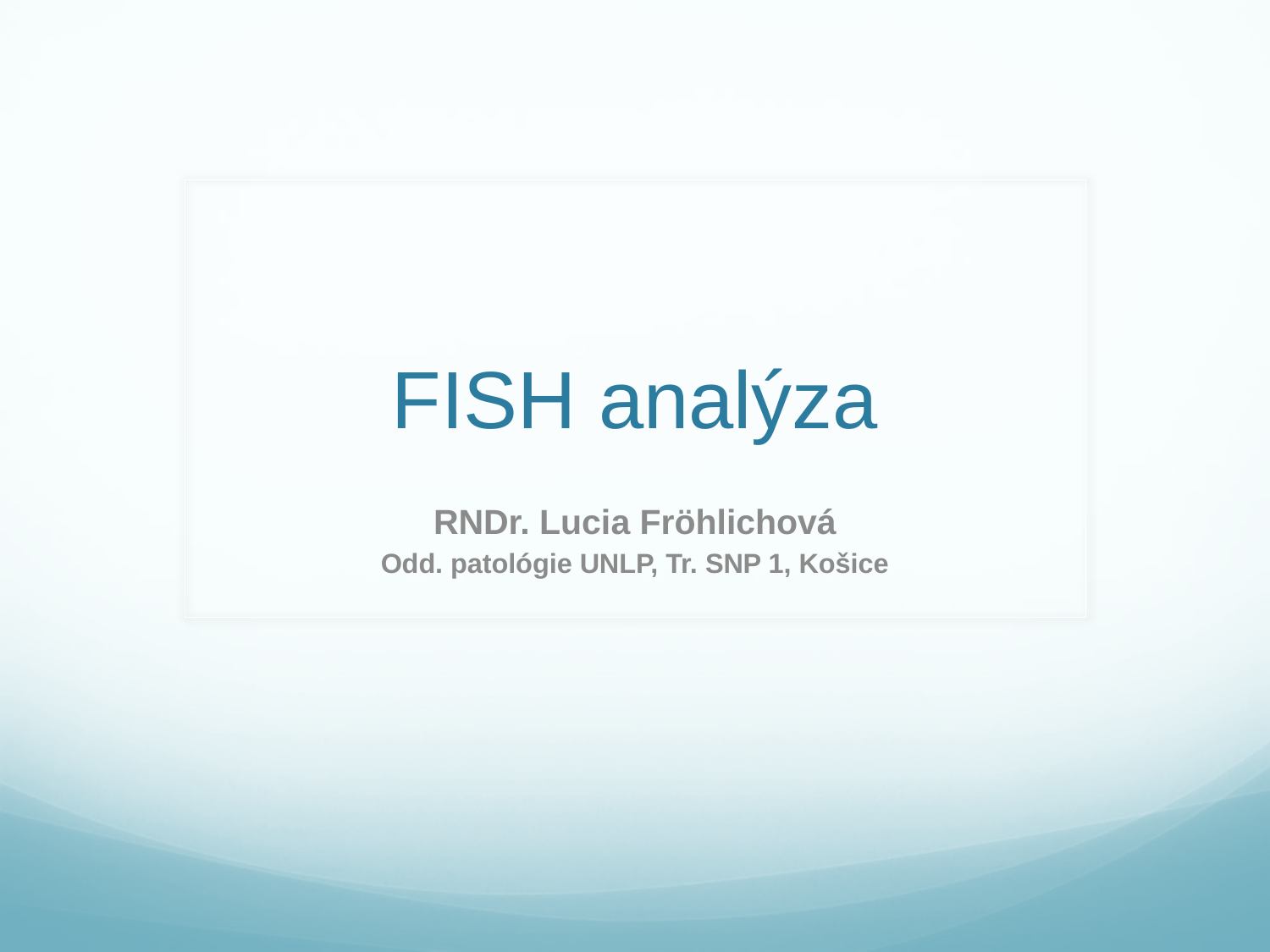

# FISH analýza

RNDr. Lucia Fröhlichová
Odd. patológie UNLP, Tr. SNP 1, Košice